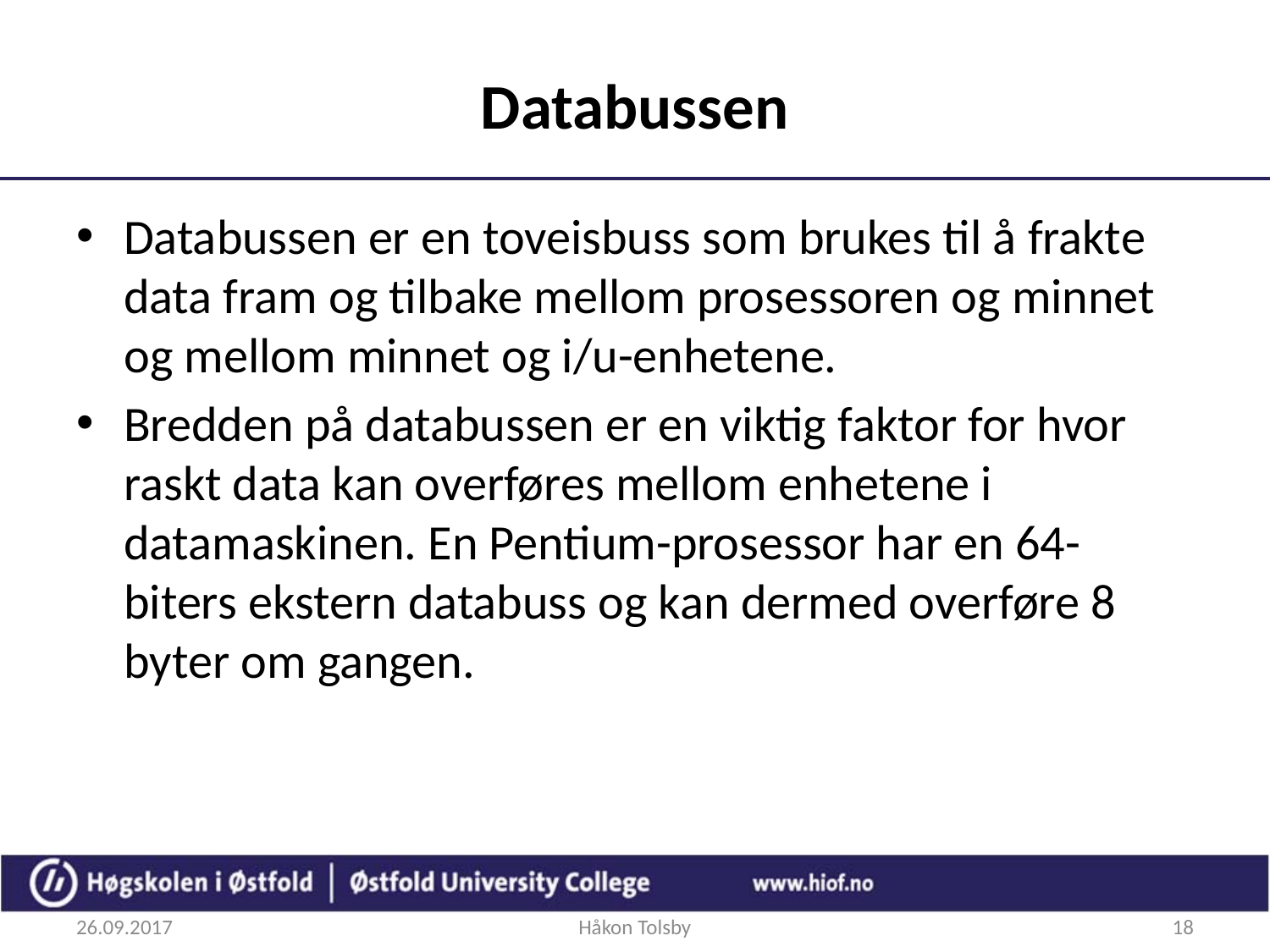

# Databussen
Databussen er en toveisbuss som brukes til å frakte data fram og tilbake mellom prosessoren og minnet og mellom minnet og i/u-enhetene.
Bredden på databussen er en viktig faktor for hvor raskt data kan overføres mellom enhetene i datamaskinen. En Pentium-prosessor har en 64-biters ekstern databuss og kan dermed overføre 8 byter om gangen.
26.09.2017
Håkon Tolsby
18